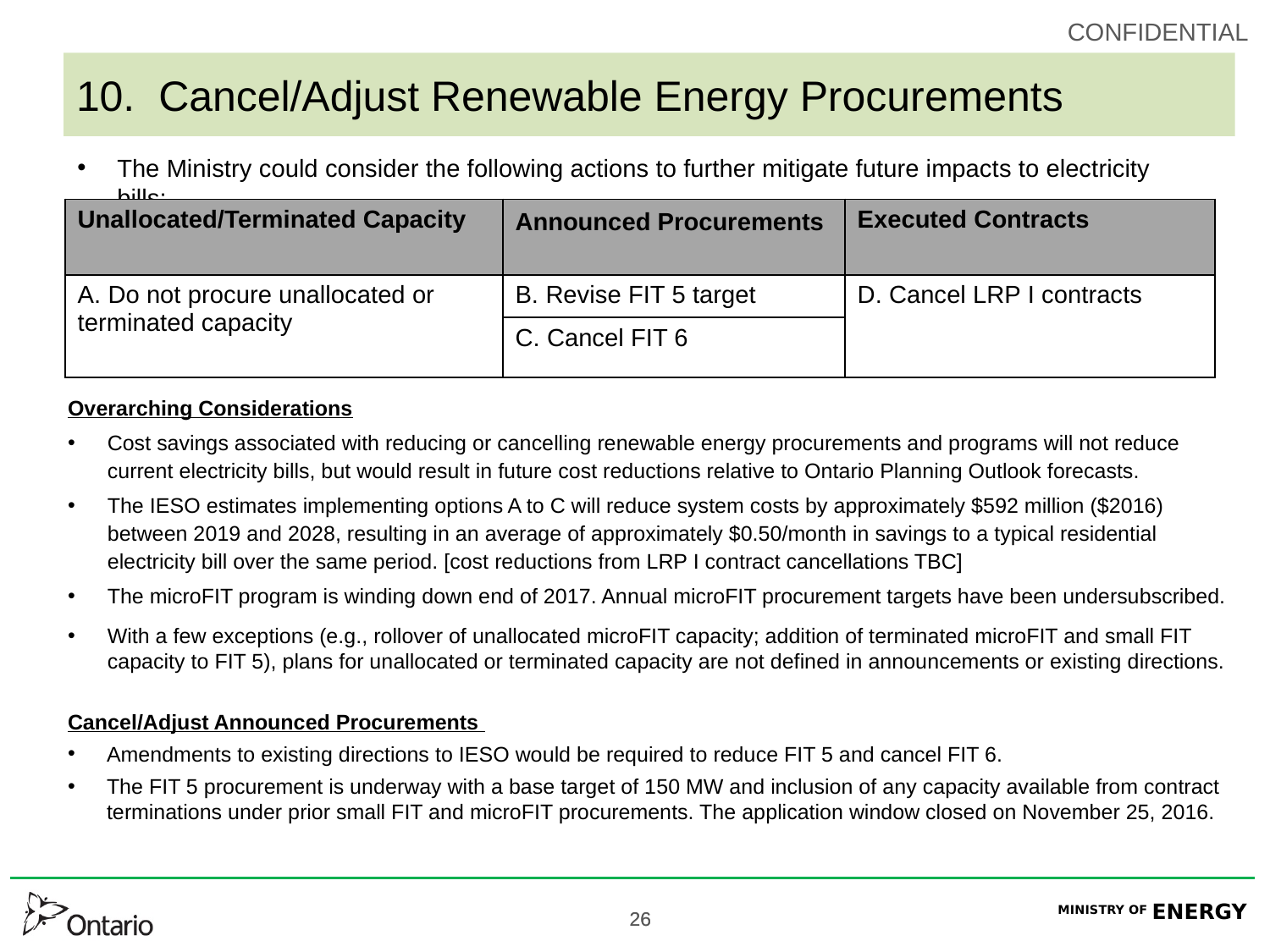

# 10.  Cancel/Adjust Renewable Energy Procurements
The Ministry could consider the following actions to further mitigate future impacts to electricity bills:
| Unallocated/Terminated Capacity | Announced Procurements | Executed Contracts |
| --- | --- | --- |
| A. Do not procure unallocated or terminated capacity | B. Revise FIT 5 target | D. Cancel LRP I contracts |
|  | C. Cancel FIT 6 |  |
Overarching Considerations
Cost savings associated with reducing or cancelling renewable energy procurements and programs will not reduce current electricity bills, but would result in future cost reductions relative to Ontario Planning Outlook forecasts.
The IESO estimates implementing options A to C will reduce system costs by approximately $592 million ($2016) between 2019 and 2028, resulting in an average of approximately $0.50/month in savings to a typical residential electricity bill over the same period. [cost reductions from LRP I contract cancellations TBC]
The microFIT program is winding down end of 2017. Annual microFIT procurement targets have been undersubscribed.
With a few exceptions (e.g., rollover of unallocated microFIT capacity; addition of terminated microFIT and small FIT capacity to FIT 5), plans for unallocated or terminated capacity are not defined in announcements or existing directions.

Cancel/Adjust Announced Procurements
Amendments to existing directions to IESO would be required to reduce FIT 5 and cancel FIT 6.
The FIT 5 procurement is underway with a base target of 150 MW and inclusion of any capacity available from contract terminations under prior small FIT and microFIT procurements. The application window closed on November 25, 2016.